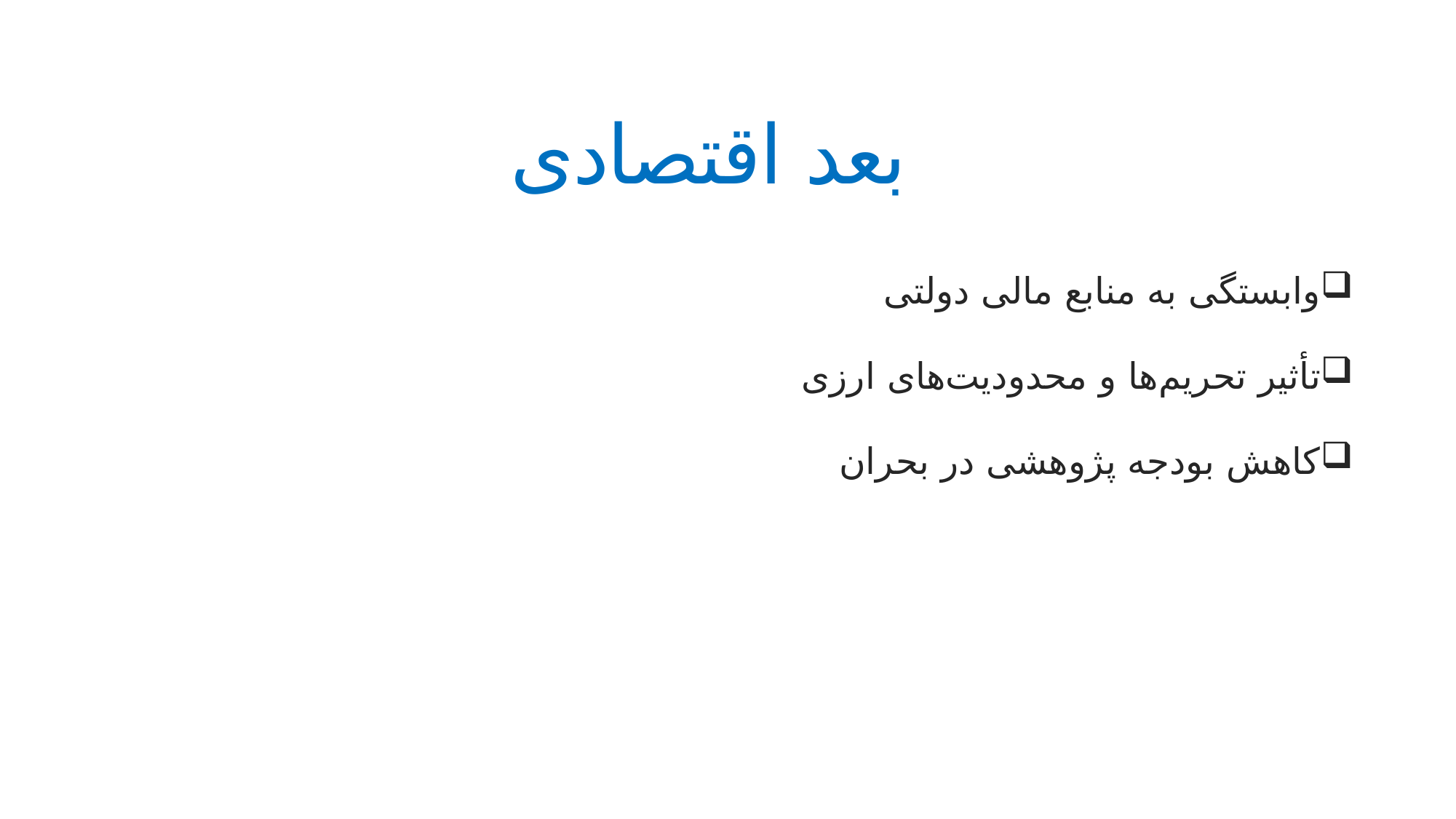

# بعد اقتصادی
وابستگی به منابع مالی دولتی
تأثیر تحریم‌ها و محدودیت‌های ارزی
کاهش بودجه پژوهشی در بحران